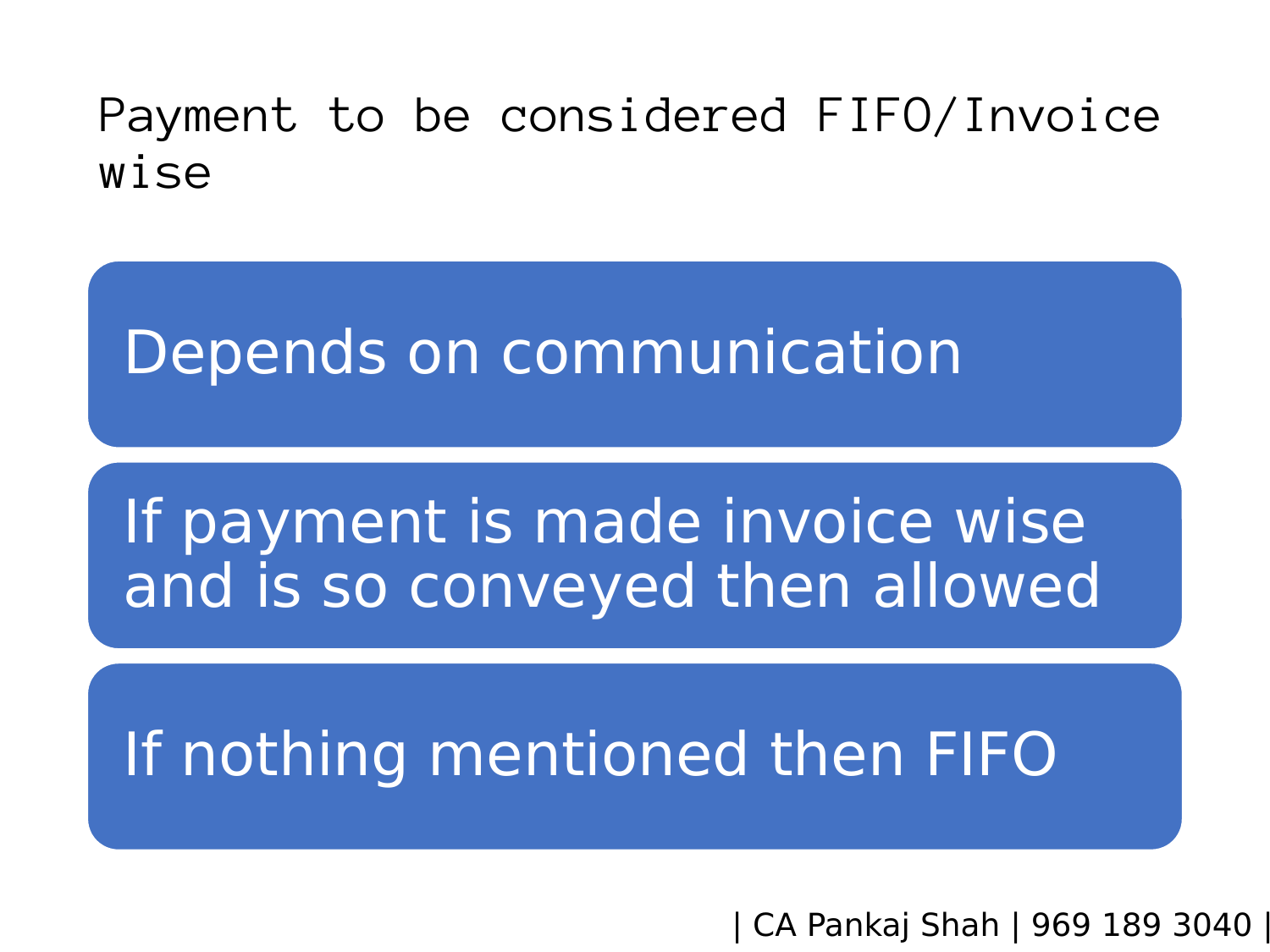

# Payment to be considered FIFO/Invoice wise
Depends on communication
If payment is made invoice wise and is so conveyed then allowed
If nothing mentioned then FIFO
| CA Pankaj Shah | 969 189 3040 |